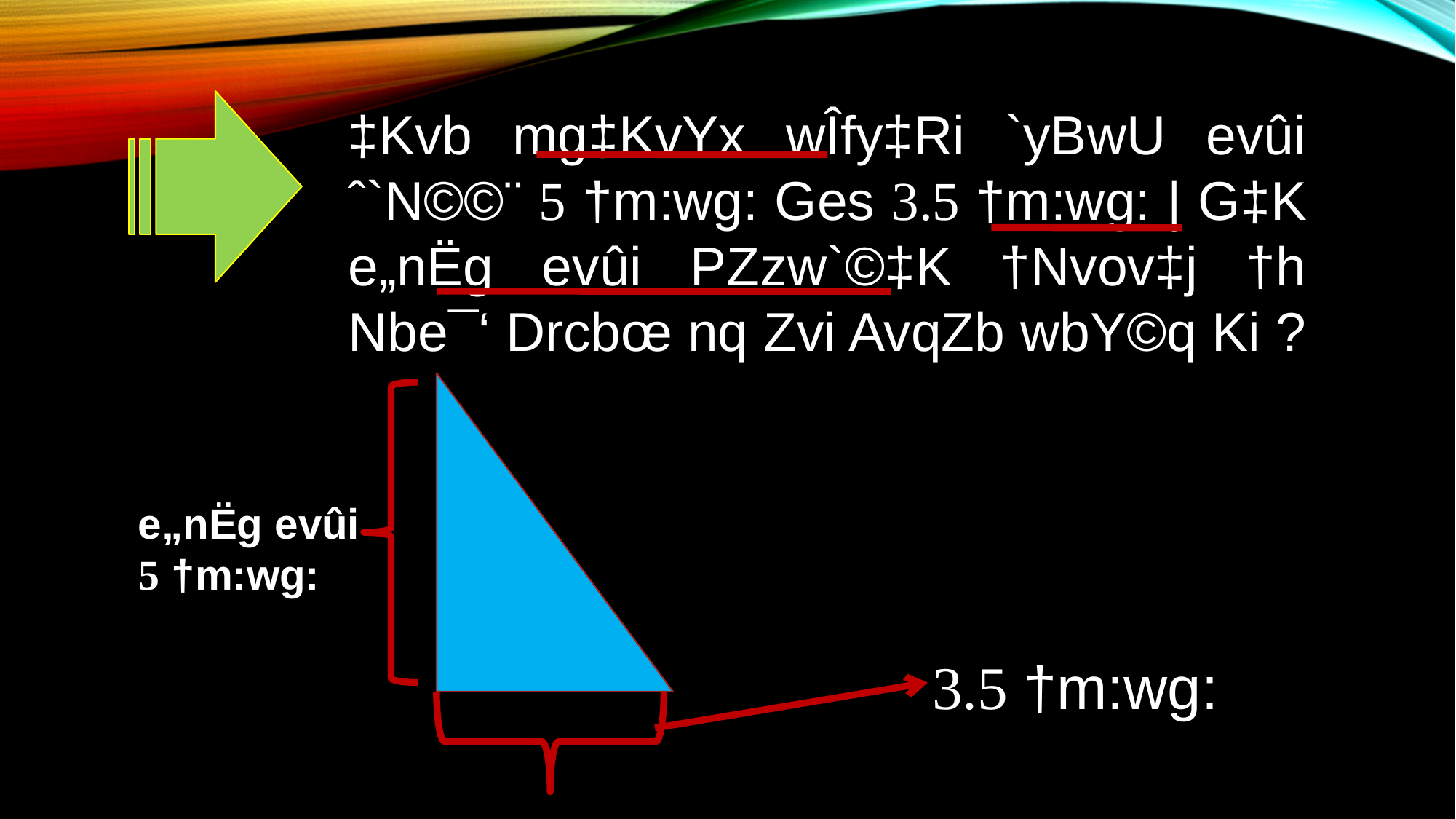

‡Kvb mg‡KvYx wÎfy‡Ri `yBwU evûi ˆ`N©©¨ 5 †m:wg: Ges 3.5 †m:wg: | G‡K e„nËg evûi PZzw`©‡K †Nvov‡j †h Nbe¯‘ Drcbœ nq Zvi AvqZb wbY©q Ki ?

e„nËg evûi
5 †m:wg:

3.5 †m:wg: